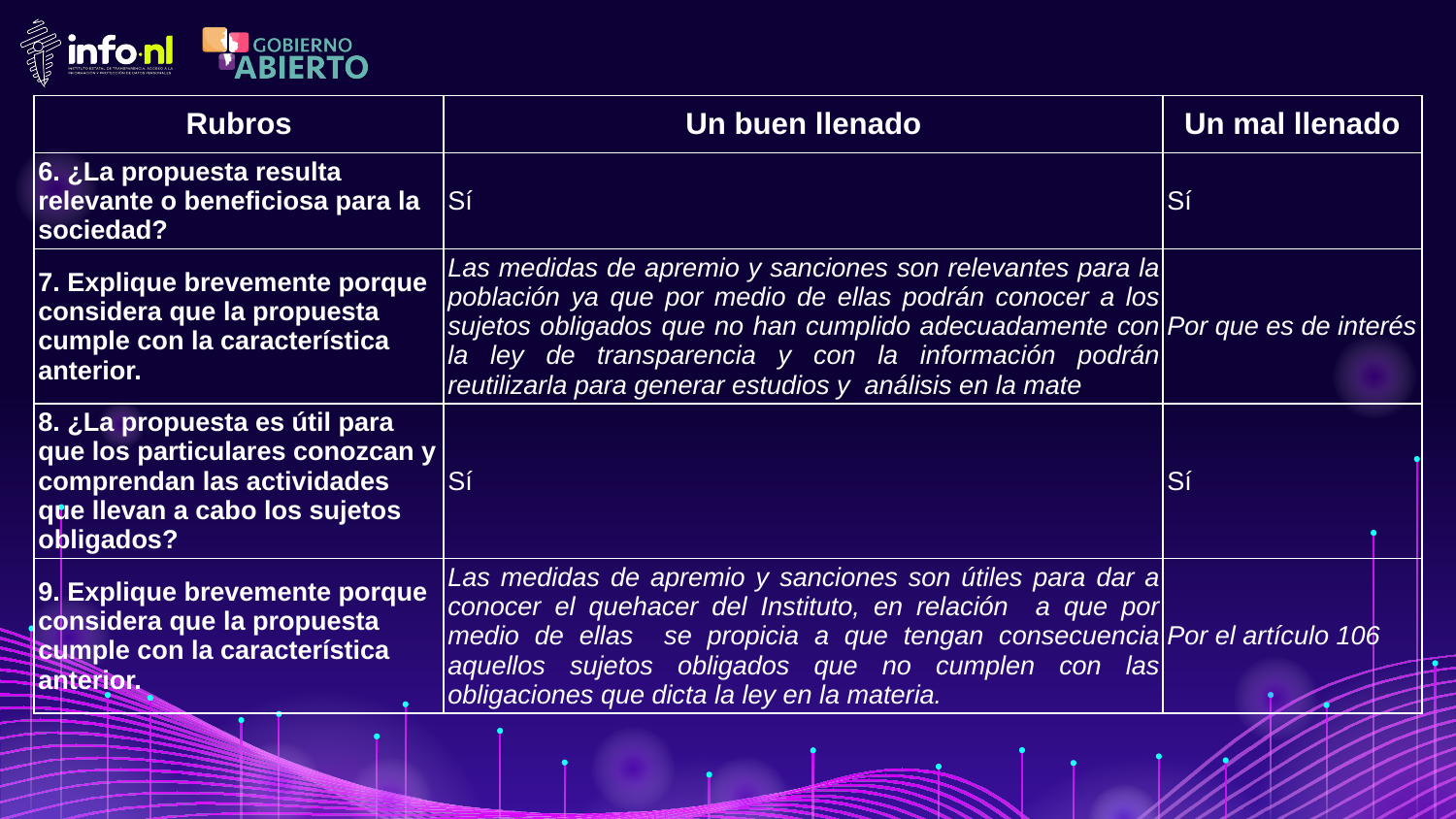

| Rubros | Un buen llenado | Un mal llenado |
| --- | --- | --- |
| 6. ¿La propuesta resulta relevante o beneficiosa para la sociedad? | Sí | Sí |
| 7. Explique brevemente porque considera que la propuesta cumple con la característica anterior. | Las medidas de apremio y sanciones son relevantes para la población ya que por medio de ellas podrán conocer a los sujetos obligados que no han cumplido adecuadamente con la ley de transparencia y con la información podrán reutilizarla para generar estudios y análisis en la mate | Por que es de interés |
| 8. ¿La propuesta es útil para que los particulares conozcan y comprendan las actividades que llevan a cabo los sujetos obligados? | Sí | Sí |
| 9. Explique brevemente porque considera que la propuesta cumple con la característica anterior. | Las medidas de apremio y sanciones son útiles para dar a conocer el quehacer del Instituto, en relación a que por medio de ellas se propicia a que tengan consecuencia aquellos sujetos obligados que no cumplen con las obligaciones que dicta la ley en la materia. | Por el artículo 106 |